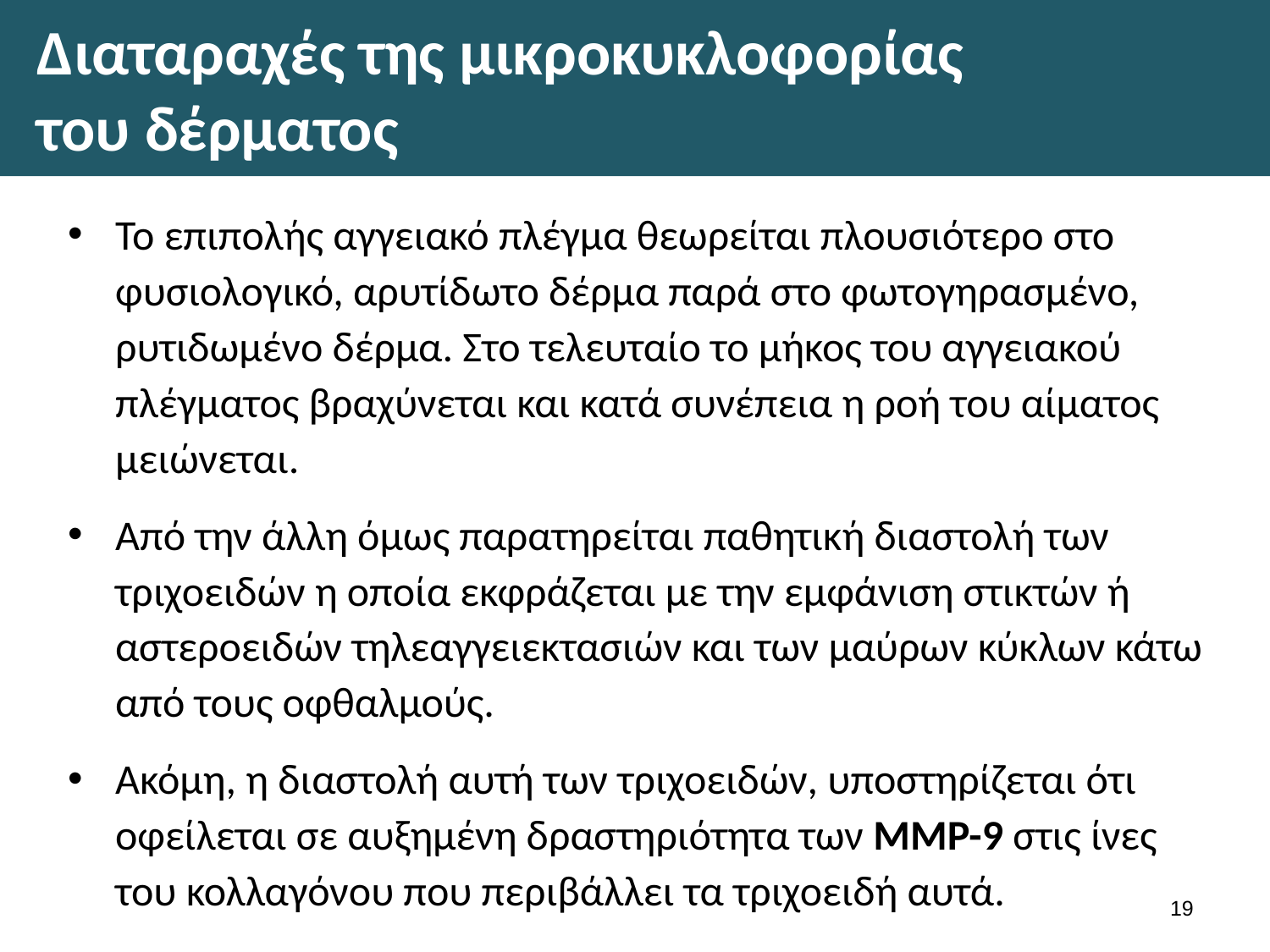

# Διαταραχές της μικροκυκλοφορίας του δέρματος
Το επιπολής αγγειακό πλέγμα θεωρείται πλουσιότερο στο φυσιολογικό, αρυτίδωτο δέρμα παρά στο φωτογηρασμένο, ρυτιδωμένο δέρμα. Στο τελευταίο το μήκος του αγγειακού πλέγματος βραχύνεται και κατά συνέπεια η ροή του αίματος μειώνεται.
Από την άλλη όμως παρατηρείται παθητική διαστολή των τριχοειδών η οποία εκφράζεται με την εμφάνιση στικτών ή αστεροειδών τηλεαγγειεκτασιών και των μαύρων κύκλων κάτω από τους οφθαλμούς.
Ακόμη, η διαστολή αυτή των τριχοειδών, υποστηρίζεται ότι οφείλεται σε αυξημένη δραστηριότητα των ΜΜΡ-9 στις ίνες του κολλαγόνου που περιβάλλει τα τριχοειδή αυτά.

19